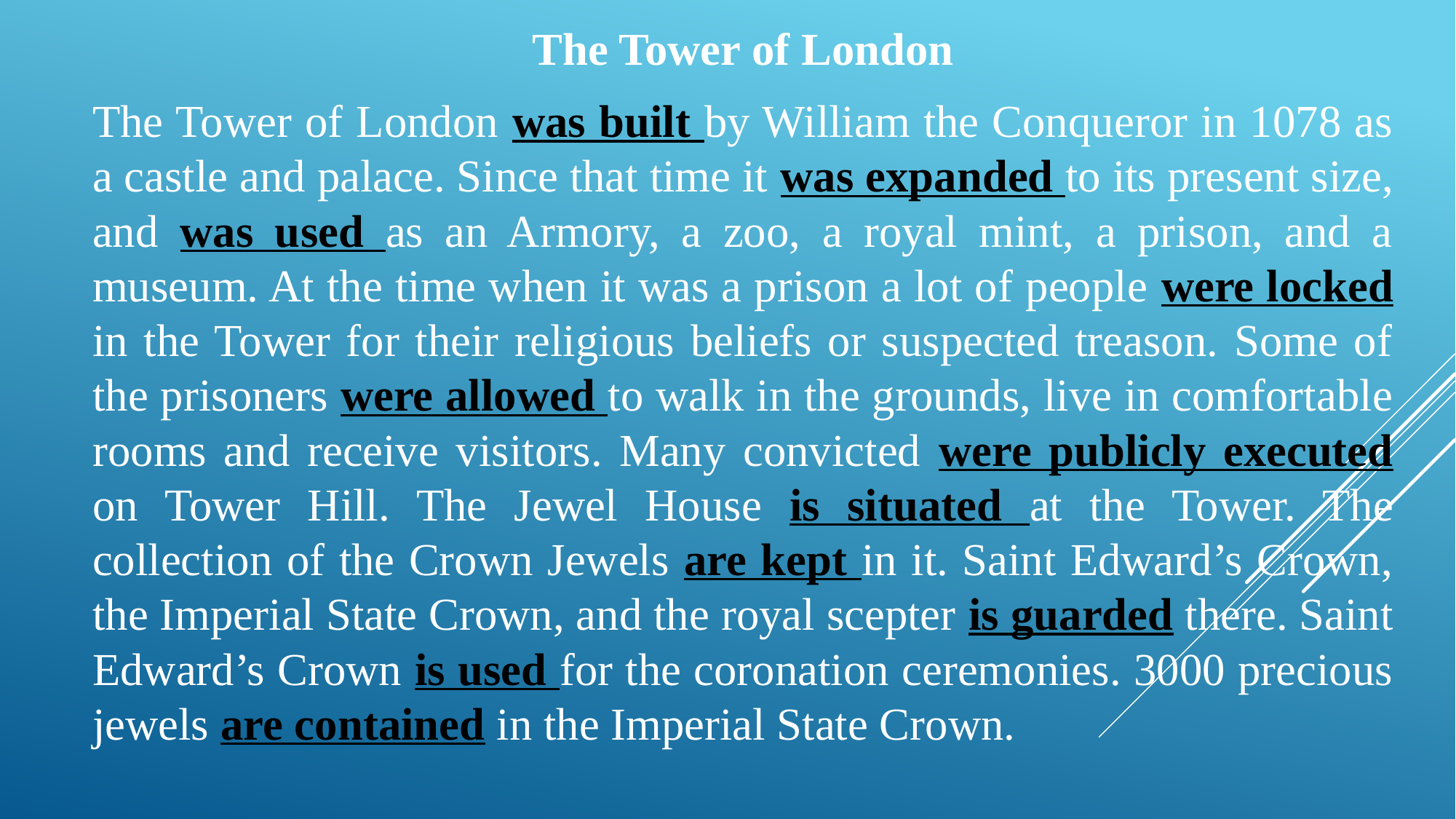

The Tower of London
The Tower of London was built by William the Conqueror in 1078 as a castle and palace. Since that time it was expanded to its present size, and was used as an Armory, a zoo, a royal mint, a prison, and a museum. At the time when it was a prison a lot of people were locked in the Tower for their religious beliefs or suspected treason. Some of the prisoners were allowed to walk in the grounds, live in comfortable rooms and receive visitors. Many convicted were publicly executed on Tower Hill. The Jewel House is situated at the Tower. The collection of the Crown Jewels are kept in it. Saint Edward’s Crown, the Imperial State Crown, and the royal scepter is guarded there. Saint Edward’s Crown is used for the coronation ceremonies. 3000 precious jewels are contained in the Imperial State Crown.